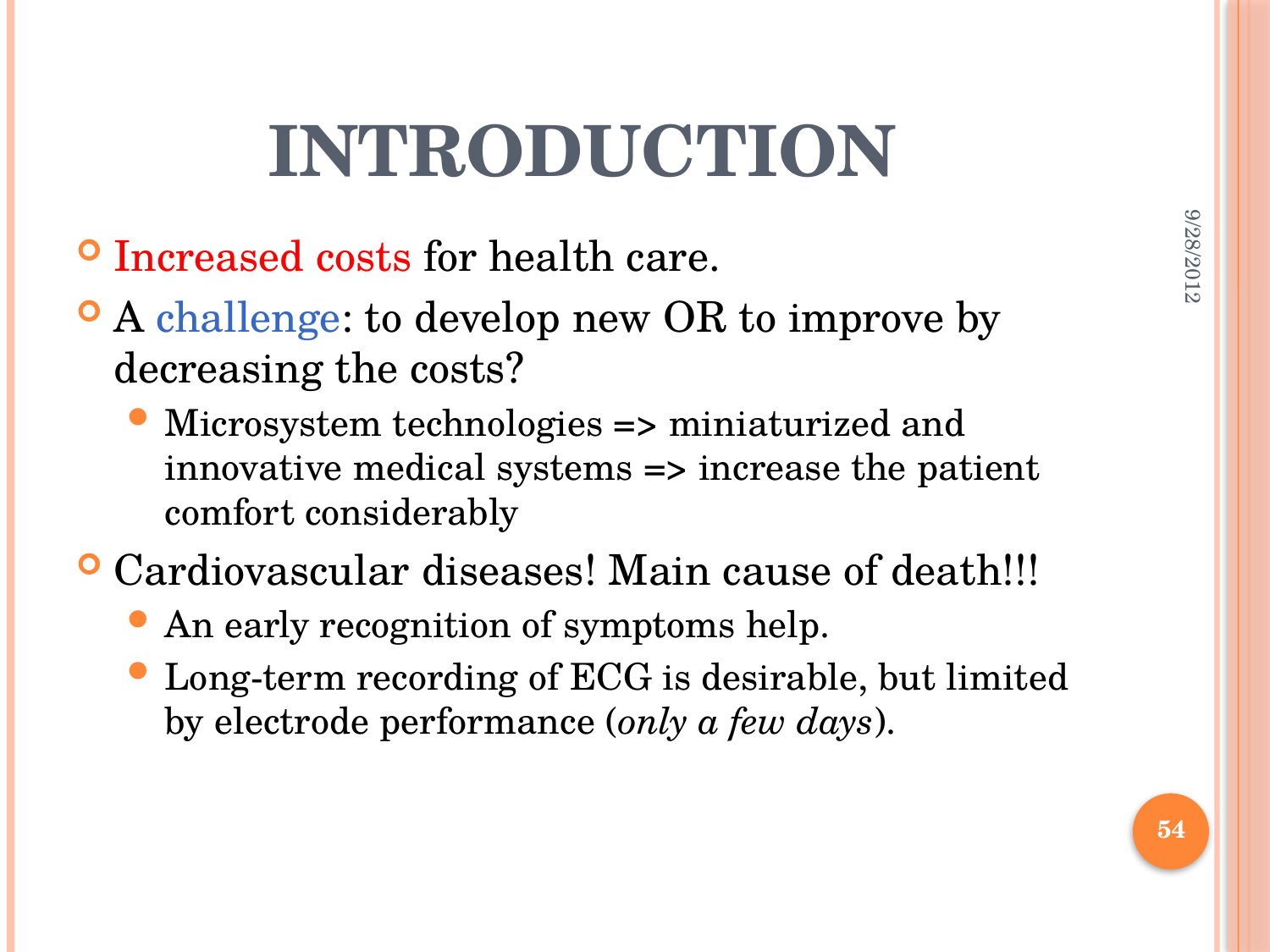

# Introduction
9/28/2012
Increased costs for health care.
A challenge: to develop new OR to improve by decreasing the costs?
Microsystem technologies => miniaturized and innovative medical systems => increase the patient comfort considerably
Cardiovascular diseases! Main cause of death!!!
An early recognition of symptoms help.
Long-term recording of ECG is desirable, but limited by electrode performance (only a few days).
54